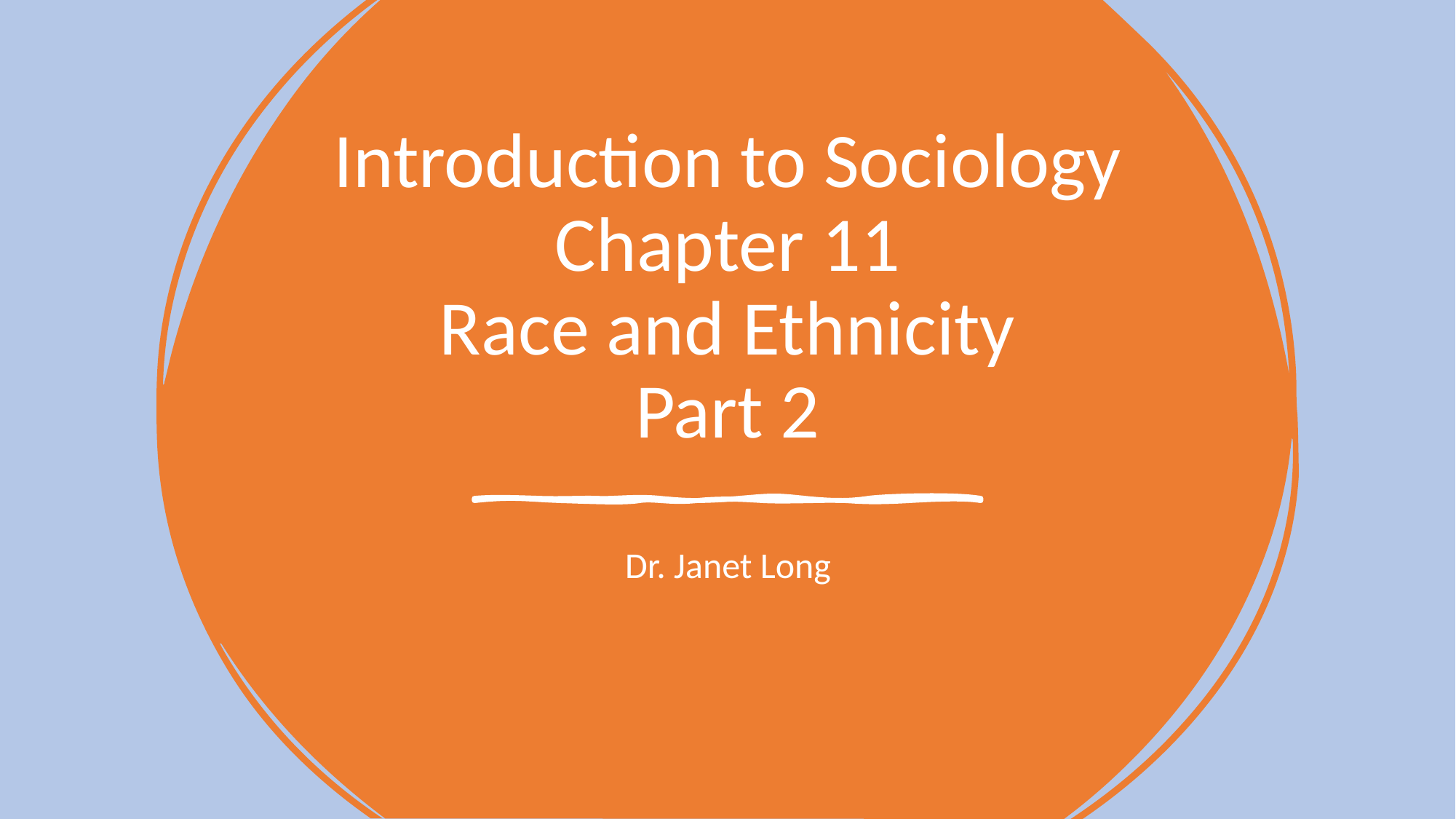

# Introduction to Sociology Chapter 11 Race and Ethnicity Part 2

Dr. Janet Long